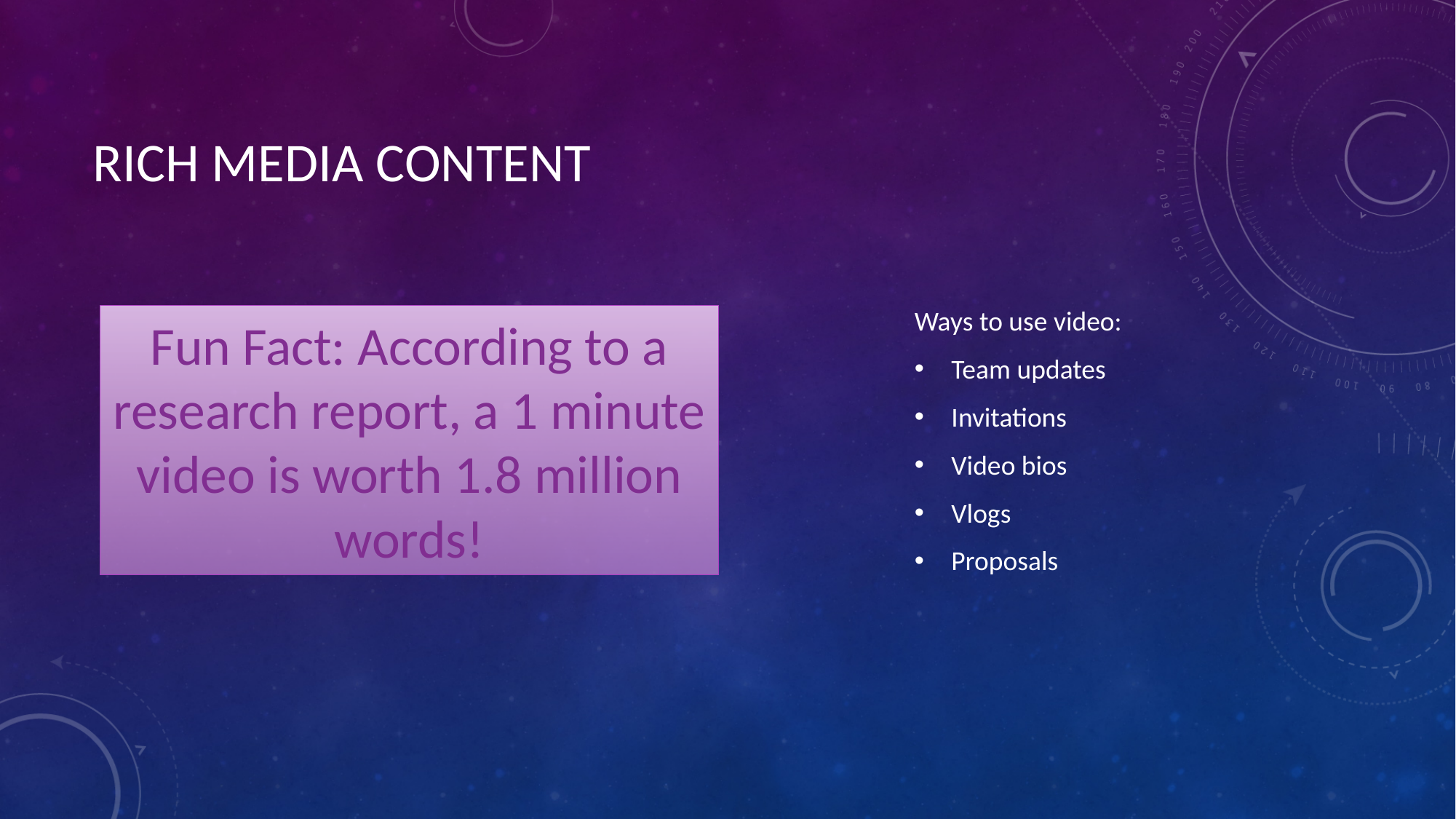

# Rich Media Content
Ways to use video:
Team updates
Invitations
Video bios
Vlogs
Proposals
Fun Fact: According to a research report, a 1 minute video is worth 1.8 million words!